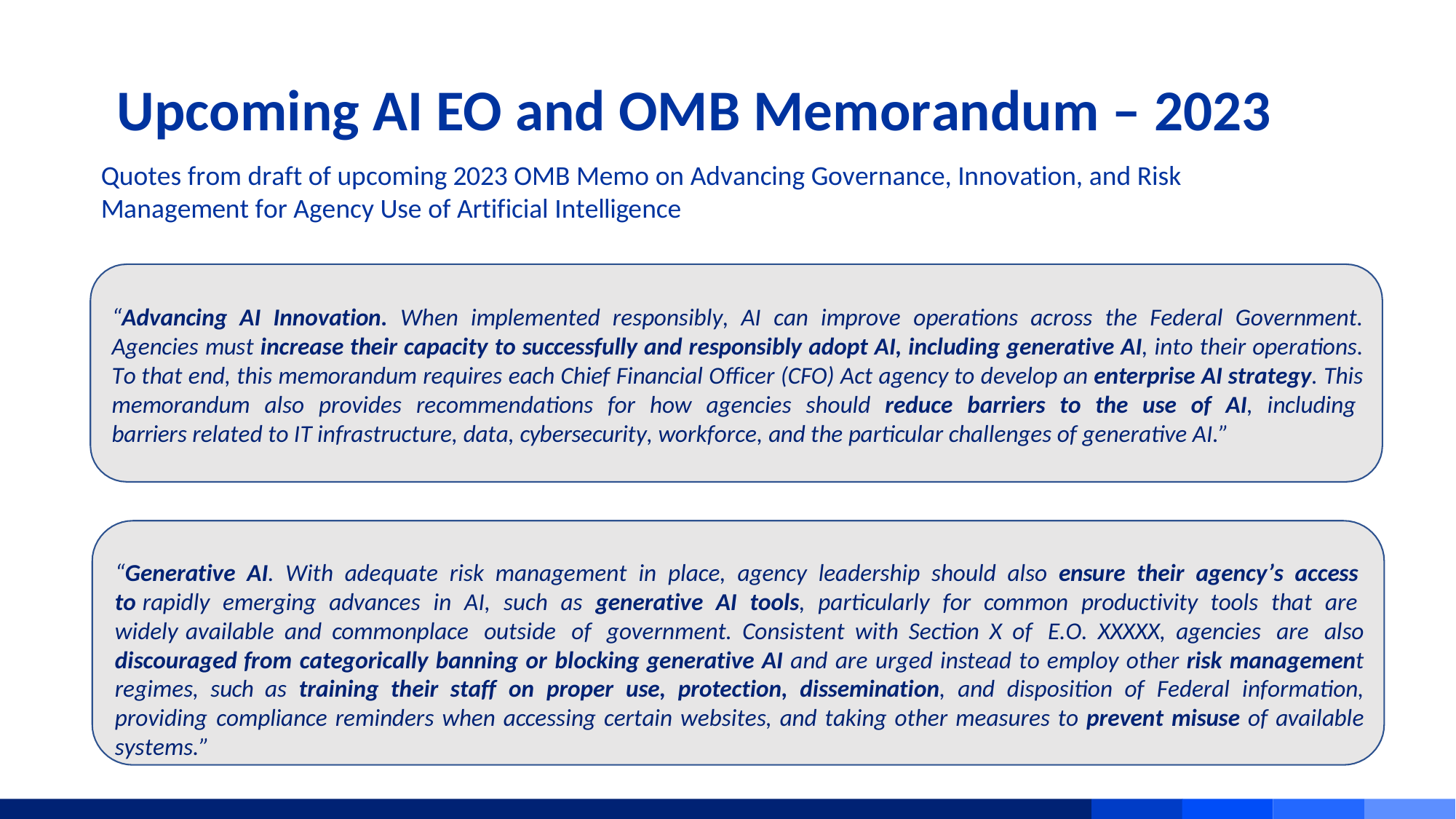

# Upcoming AI EO and OMB Memorandum – 2023
Quotes from draft of upcoming 2023 OMB Memo on Advancing Governance, Innovation, and Risk Management for Agency Use of Artificial Intelligence

“Advancing  AI  Innovation.  When  implemented  responsibly,  AI  can  improve  operations  across  the  Federal  Government. Agencies must increase their capacity to successfully and responsibly adopt AI, including generative AI, into their operations. To that end, this memorandum requires each Chief Financial Officer (CFO) Act agency to develop an enterprise AI strategy. This memorandum  also  provides  recommendations  for  how  agencies  should  reduce  barriers  to  the  use  of  AI,  including  barriers related to IT infrastructure, data, cybersecurity, workforce, and the particular challenges of generative AI.”

“Generative  AI.  With  adequate  risk  management  in  place,  agency  leadership  should  also  ensure  their  agency’s  access  to rapidly  emerging  advances  in  AI,  such  as  generative  AI  tools,  particularly  for  common  productivity  tools  that  are  widely available and commonplace  outside  of  government. Consistent with Section X of  E.O. XXXXX, agencies  are  also discouraged from categorically banning or blocking generative AI and are urged instead to employ other risk management regimes, such as training their staff on proper use, protection, dissemination, and disposition of Federal information, providing compliance reminders when accessing certain websites, and taking other measures to prevent misuse of available systems.”